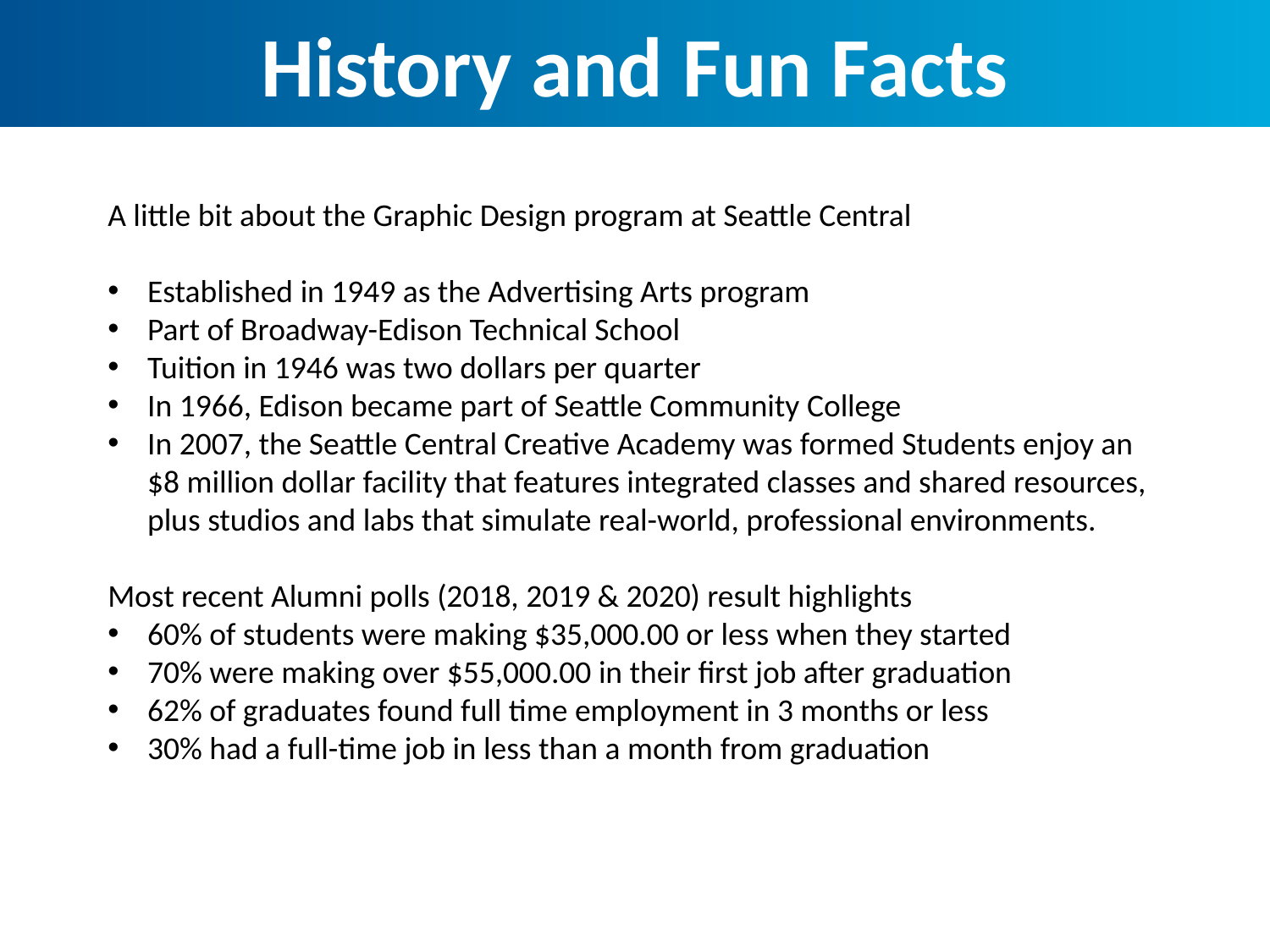

History and Fun Facts

A little bit about the Graphic Design program at Seattle Central

Established in 1949 as the Advertising Arts program
Part of Broadway-Edison Technical School
Tuition in 1946 was two dollars per quarter
In 1966, Edison became part of Seattle Community College
In 2007, the Seattle Central Creative Academy was formed Students enjoy an $8 million dollar facility that features integrated classes and shared resources, plus studios and labs that simulate real-world, professional environments.

Most recent Alumni polls (2018, 2019 & 2020) result highlights
60% of students were making $35,000.00 or less when they started
70% were making over $55,000.00 in their first job after graduation
62% of graduates found full time employment in 3 months or less
30% had a full-time job in less than a month from graduation